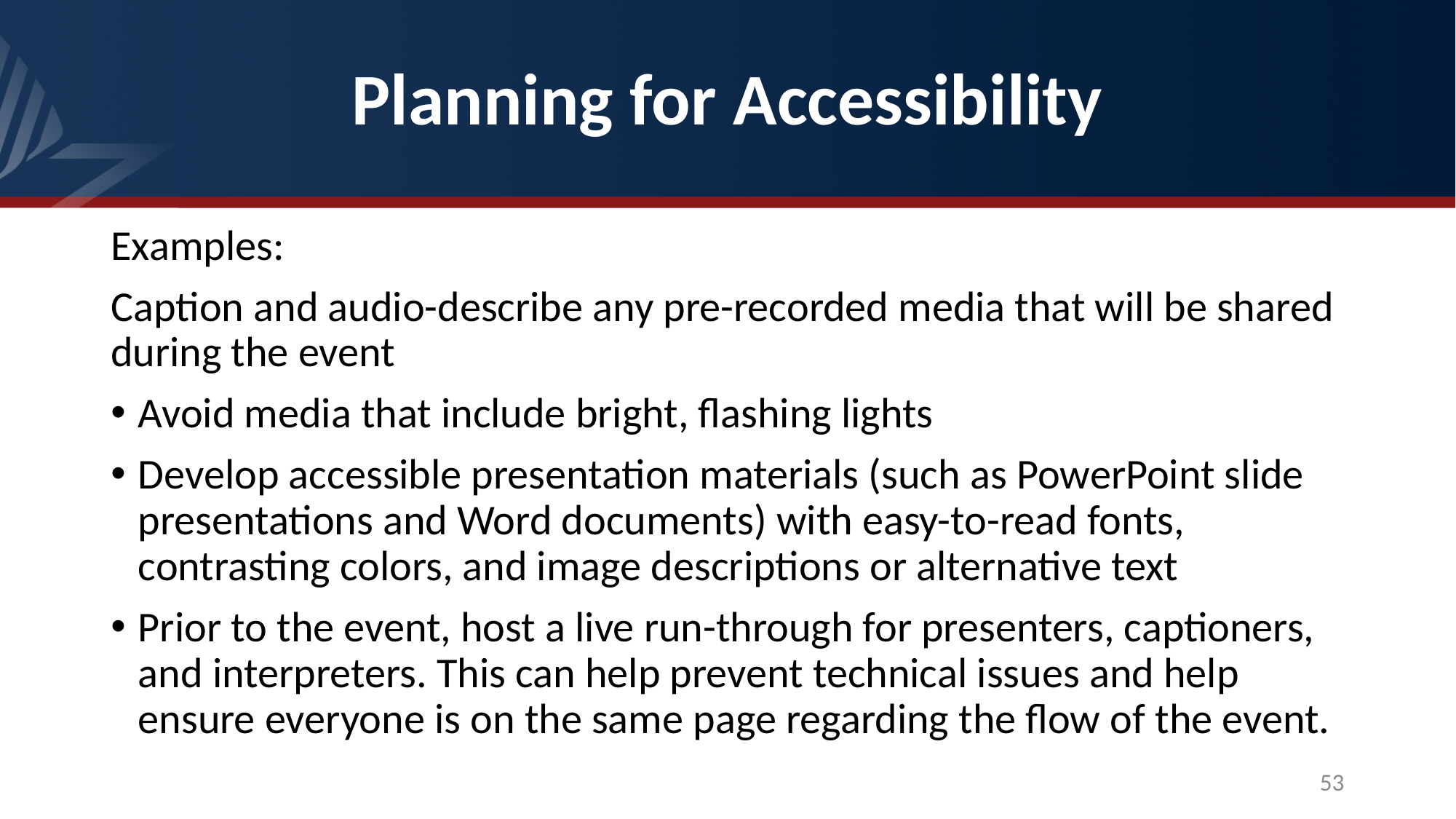

# Planning for Accessibility
Examples:
Caption and audio-describe any pre-recorded media that will be shared during the event
Avoid media that include bright, flashing lights
Develop accessible presentation materials (such as PowerPoint slide presentations and Word documents) with easy-to-read fonts, contrasting colors, and image descriptions or alternative text
Prior to the event, host a live run-through for presenters, captioners, and interpreters. This can help prevent technical issues and help ensure everyone is on the same page regarding the flow of the event.
53